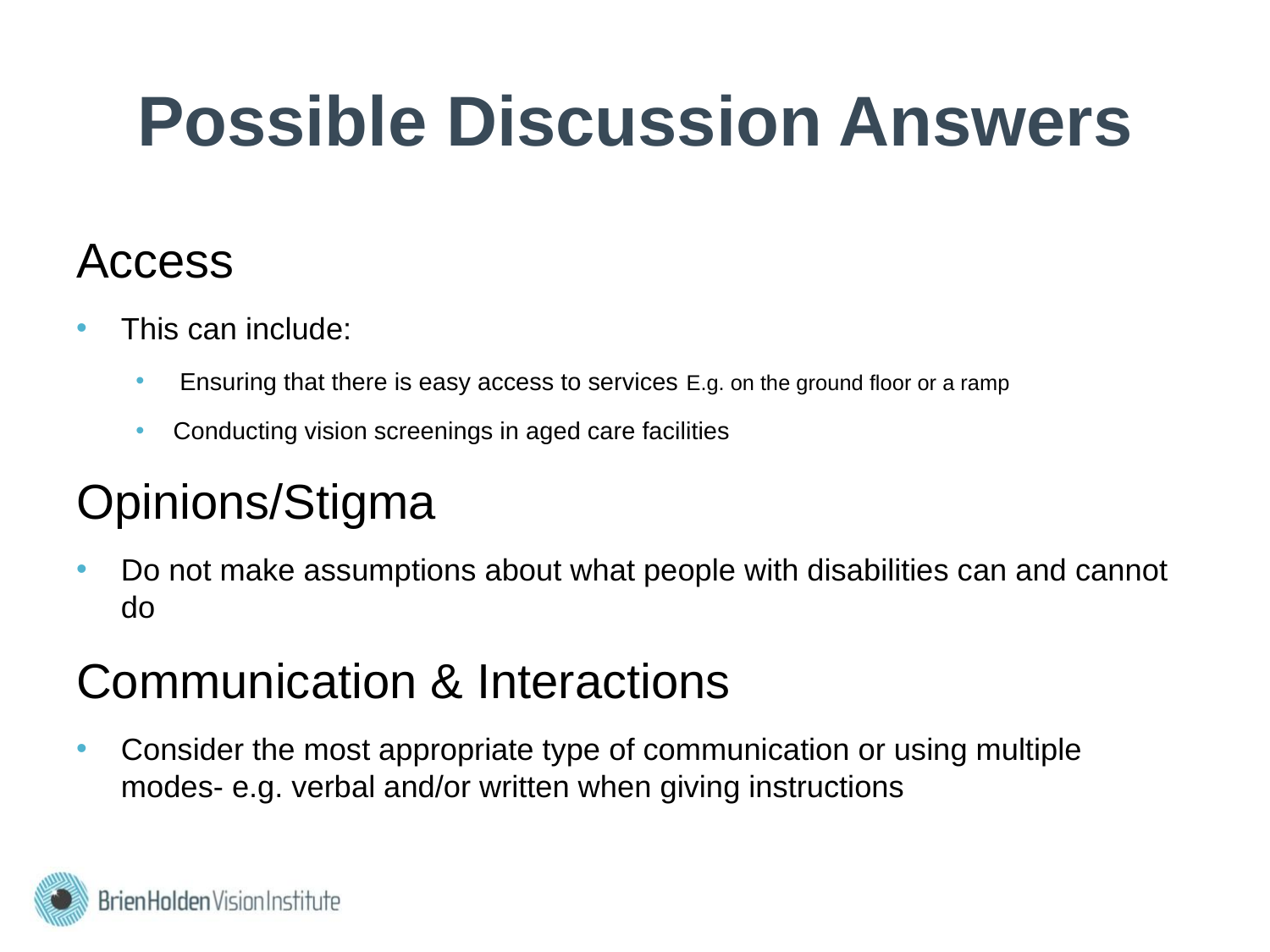

# Possible Discussion Answers
Access
This can include:
 Ensuring that there is easy access to services E.g. on the ground floor or a ramp
Conducting vision screenings in aged care facilities
Opinions/Stigma
Do not make assumptions about what people with disabilities can and cannot do
Communication & Interactions
Consider the most appropriate type of communication or using multiple modes- e.g. verbal and/or written when giving instructions